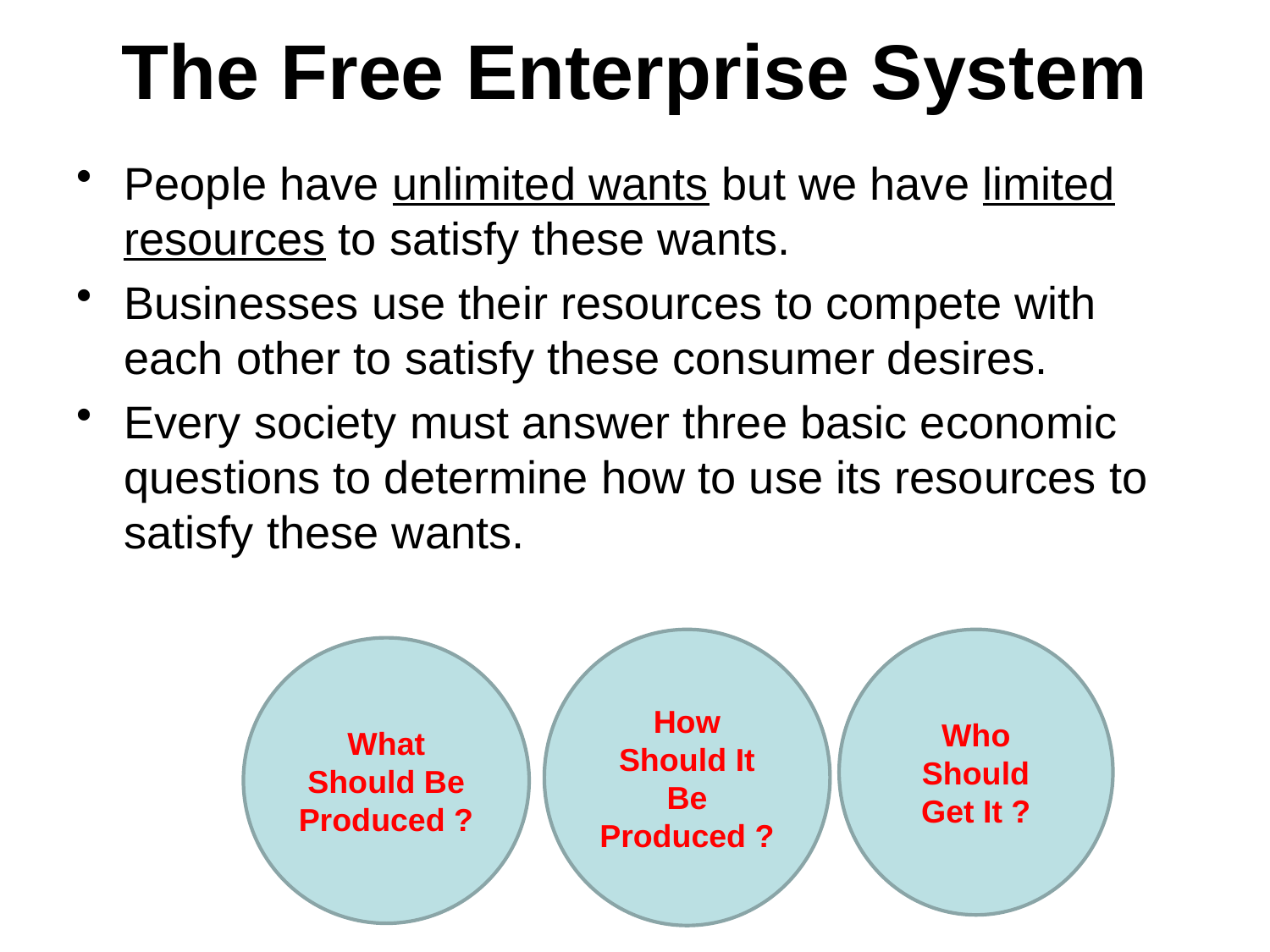

# The Free Enterprise System
People have unlimited wants but we have limited resources to satisfy these wants.
Businesses use their resources to compete with each other to satisfy these consumer desires.
Every society must answer three basic economic questions to determine how to use its resources to satisfy these wants.
How Should It Be Produced ?
Who Should Get It ?
What Should Be Produced ?